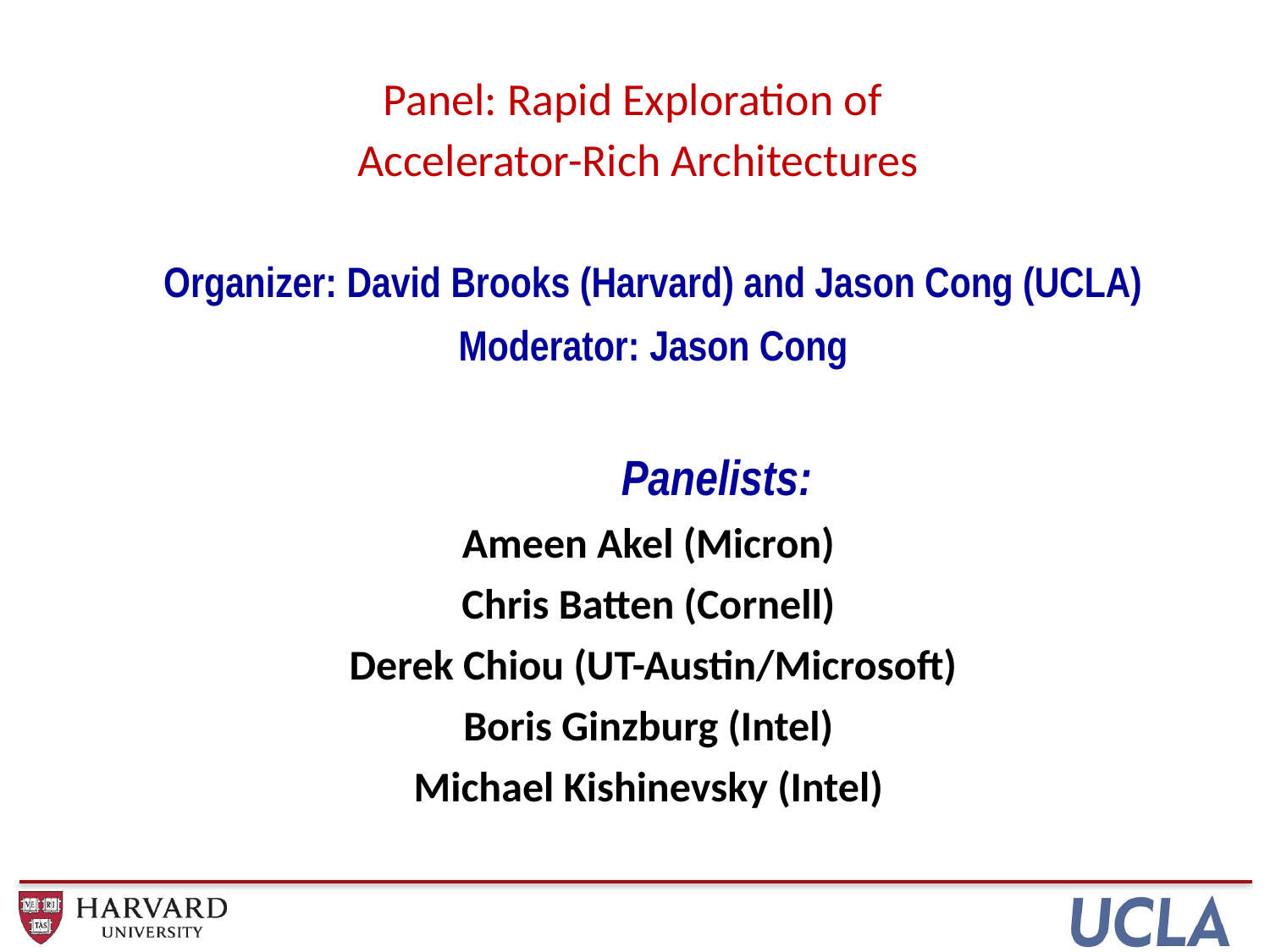

Panel: Rapid Exploration of
Accelerator-Rich Architectures
Organizer: David Brooks (Harvard) and Jason Cong (UCLA)
Moderator: Jason Cong

	Panelists:
Ameen Akel (Micron)
Chris Batten (Cornell)
Derek Chiou (UT-Austin/Microsoft)
Boris Ginzburg (Intel)
Michael Kishinevsky (Intel)